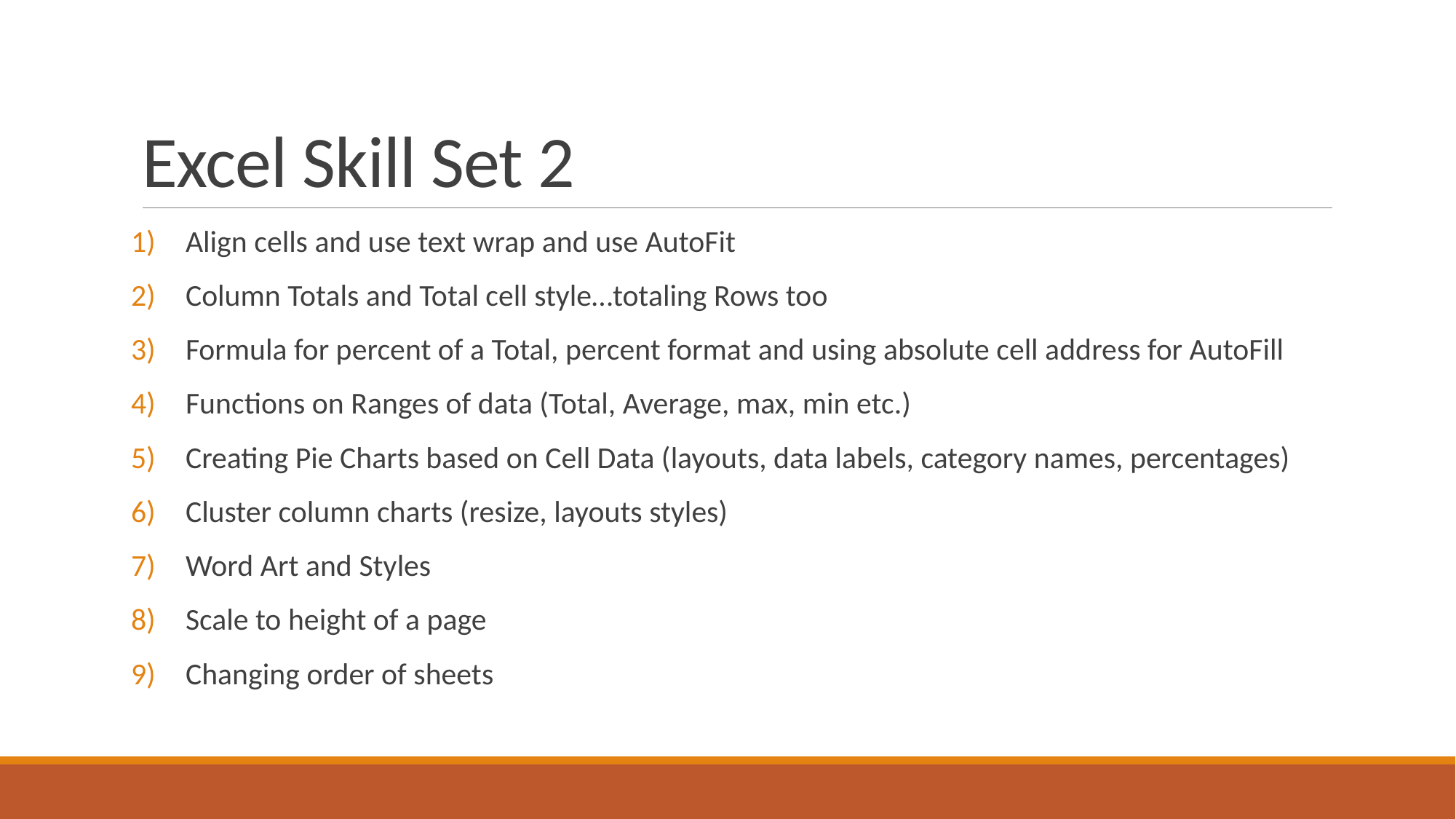

# Excel Skill Set 2
Align cells and use text wrap and use AutoFit
Column Totals and Total cell style…totaling Rows too
Formula for percent of a Total, percent format and using absolute cell address for AutoFill
Functions on Ranges of data (Total, Average, max, min etc.)
Creating Pie Charts based on Cell Data (layouts, data labels, category names, percentages)
Cluster column charts (resize, layouts styles)
Word Art and Styles
Scale to height of a page
Changing order of sheets